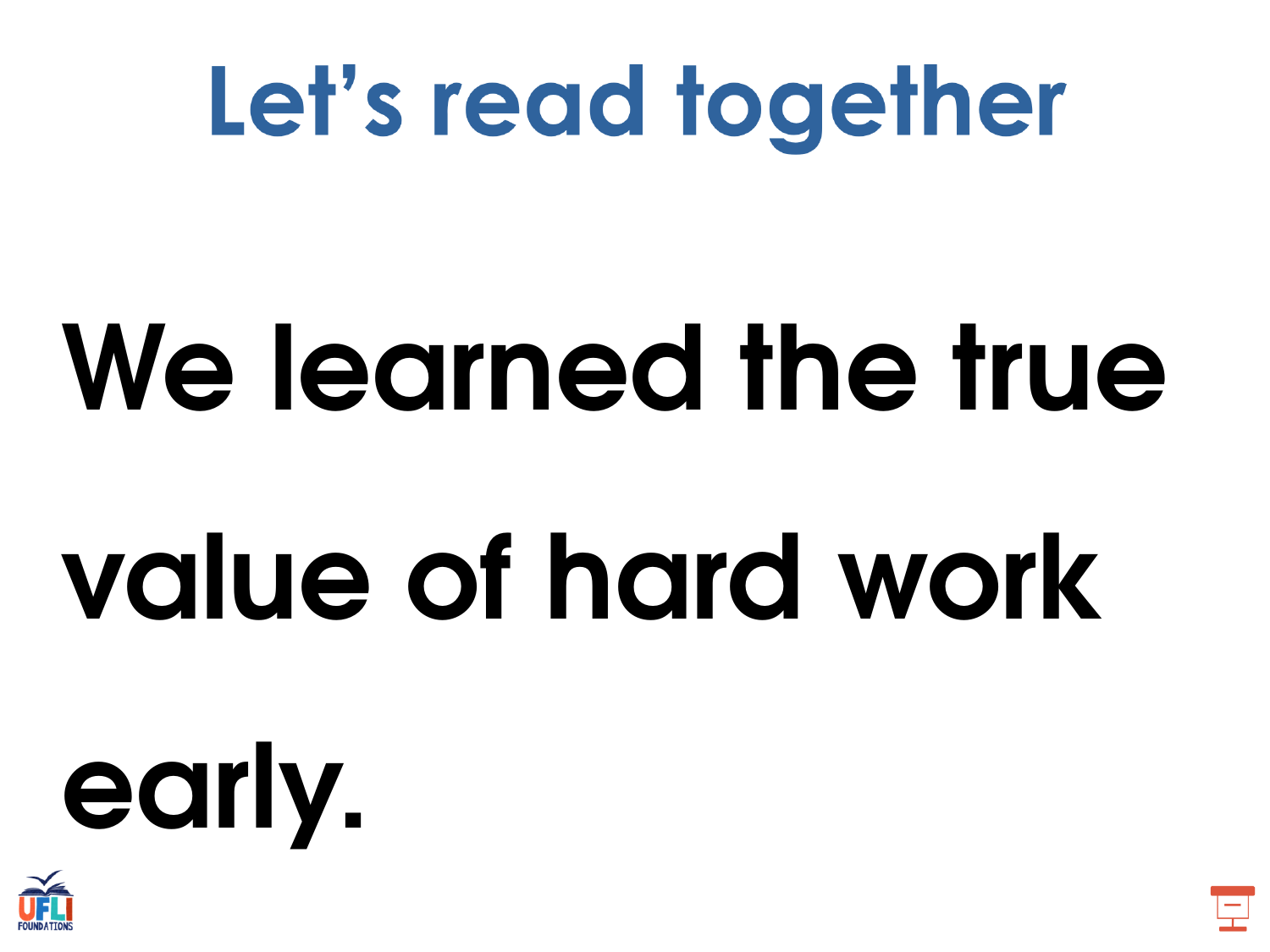

We learned the true value of hard work early.